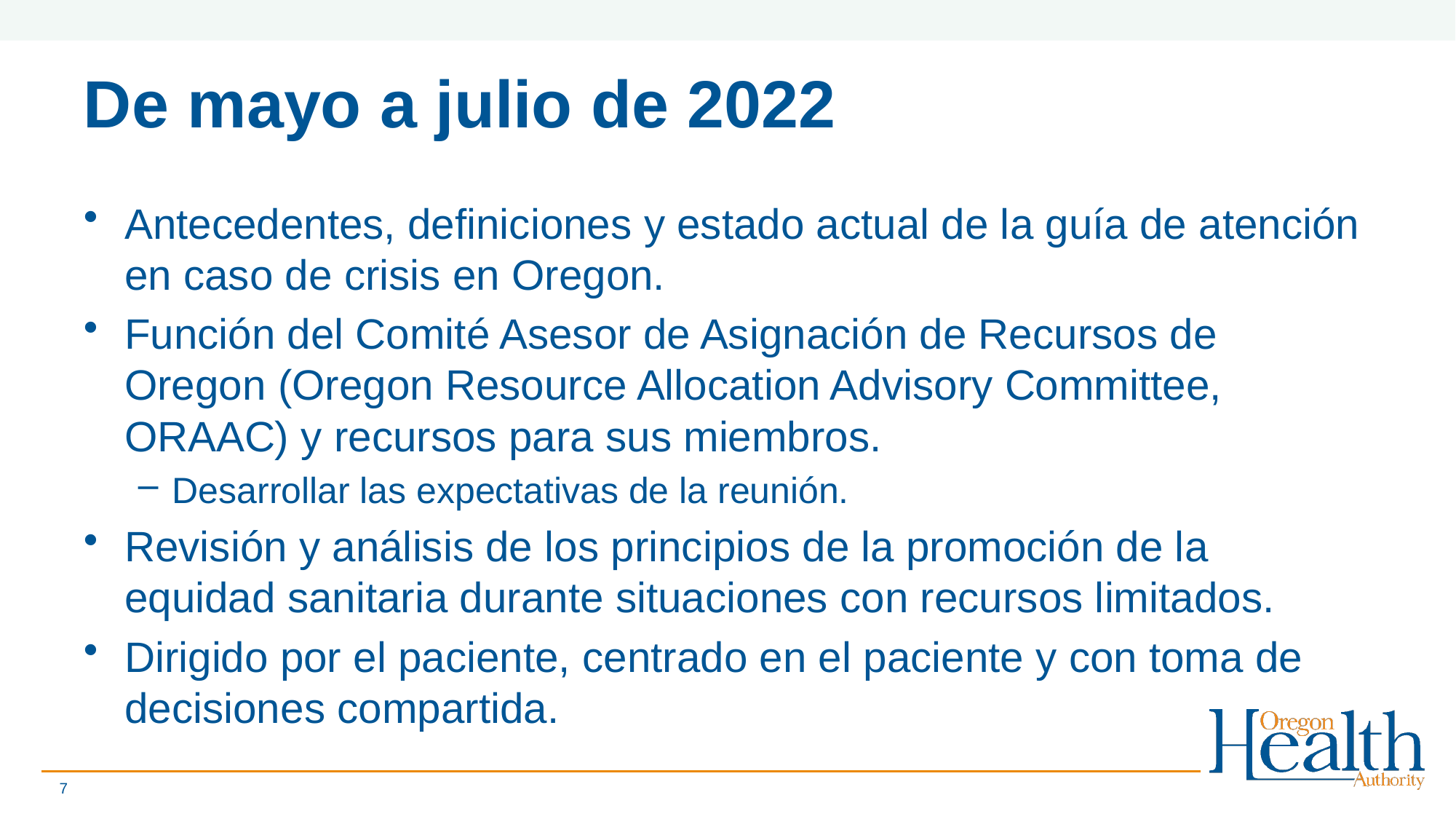

# De mayo a julio de 2022
Antecedentes, definiciones y estado actual de la guía de atención en caso de crisis en Oregon.
Función del Comité Asesor de Asignación de Recursos de Oregon (Oregon Resource Allocation Advisory Committee, ORAAC) y recursos para sus miembros.
Desarrollar las expectativas de la reunión.
Revisión y análisis de los principios de la promoción de la equidad sanitaria durante situaciones con recursos limitados.
Dirigido por el paciente, centrado en el paciente y con toma de decisiones compartida.
7